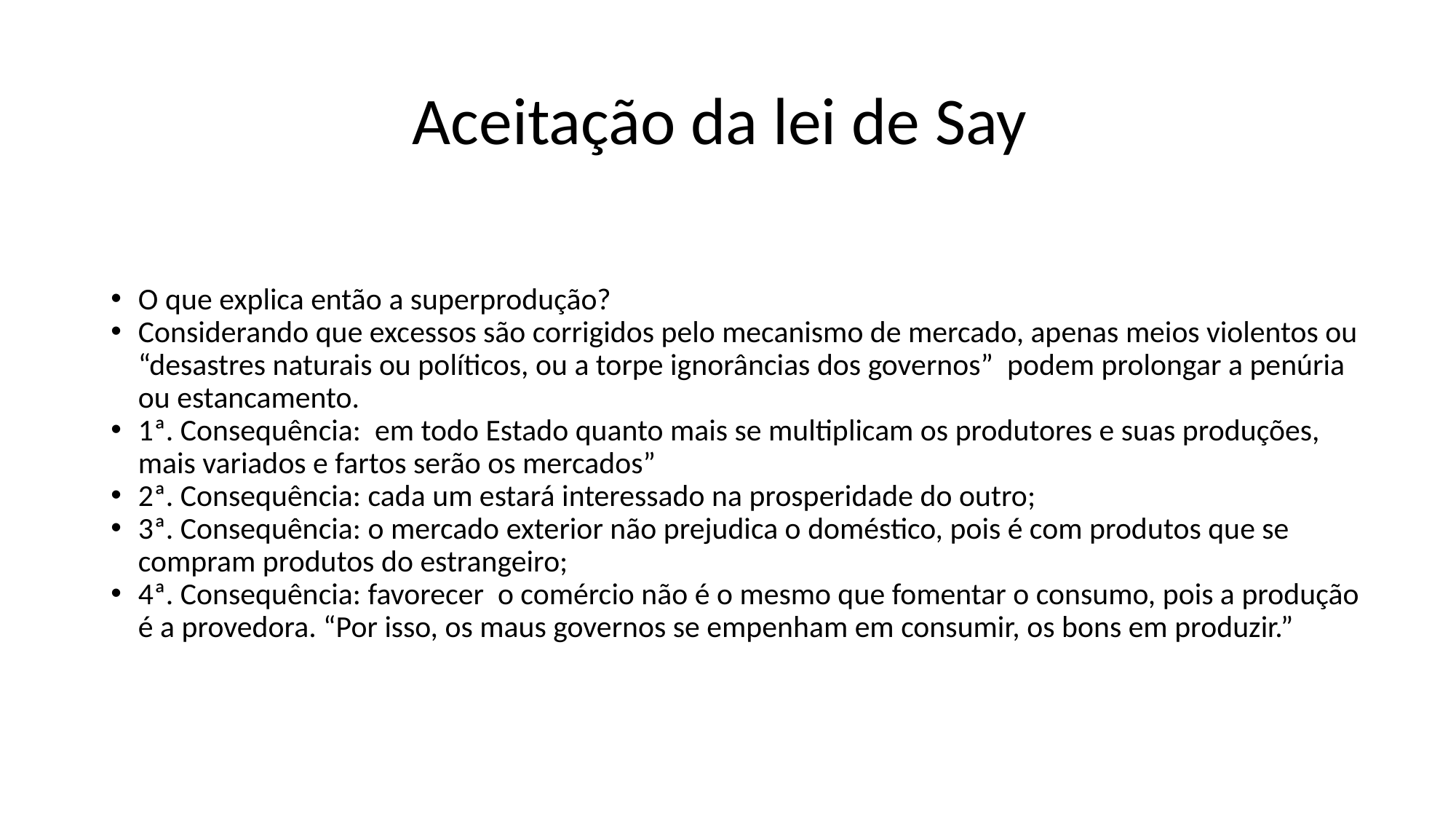

# Aceitação da lei de Say
O que explica então a superprodução?
Considerando que excessos são corrigidos pelo mecanismo de mercado, apenas meios violentos ou “desastres naturais ou políticos, ou a torpe ignorâncias dos governos”  podem prolongar a penúria ou estancamento.
1ª. Consequência:  em todo Estado quanto mais se multiplicam os produtores e suas produções, mais variados e fartos serão os mercados”
2ª. Consequência: cada um estará interessado na prosperidade do outro;
3ª. Consequência: o mercado exterior não prejudica o doméstico, pois é com produtos que se compram produtos do estrangeiro;
4ª. Consequência: favorecer  o comércio não é o mesmo que fomentar o consumo, pois a produção é a provedora. “Por isso, os maus governos se empenham em consumir, os bons em produzir.”